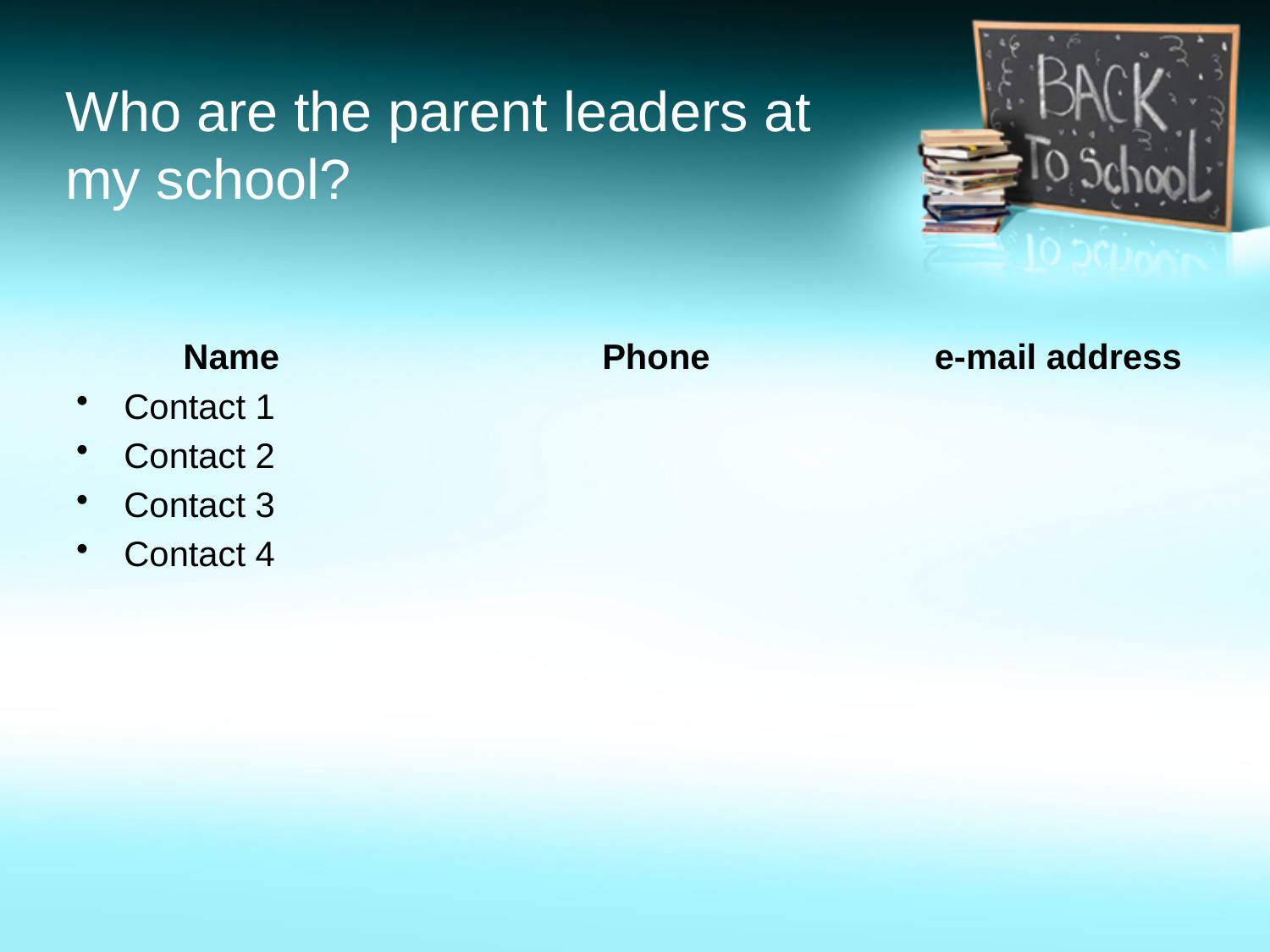

# Who are the parent leaders at my school?
           Name		          Phone		     e-mail address
Contact 1
Contact 2
Contact 3
Contact 4